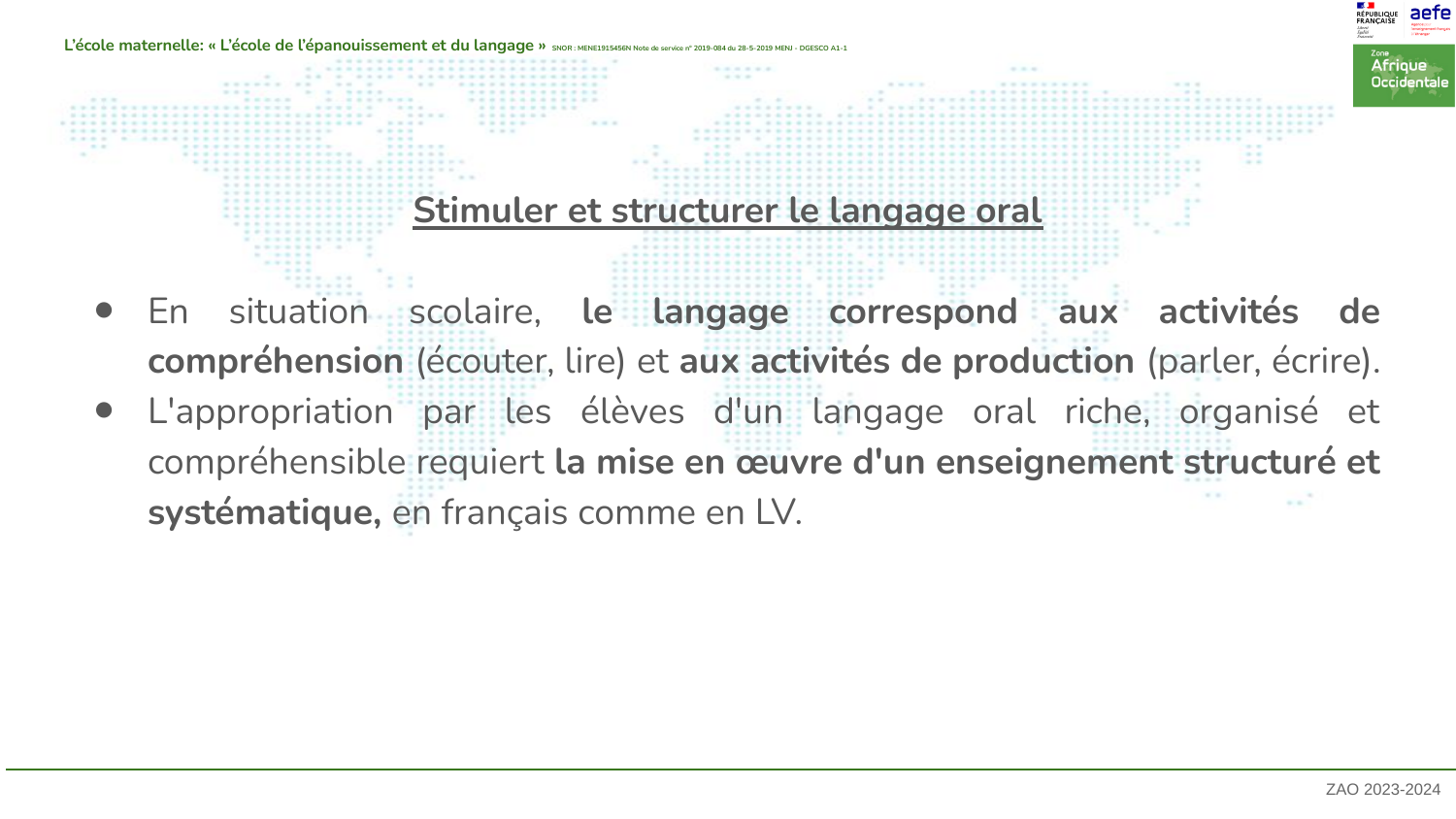

# L’école maternelle: « L’école de l’épanouissement et du langage » SNOR : MENE1915456N Note de service n° 2019-084 du 28-5-2019 MENJ - DGESCO A1-1
Stimuler et structurer le langage oral

En situation scolaire, le langage correspond aux activités de compréhension (écouter, lire) et aux activités de production (parler, écrire).
L'appropriation par les élèves d'un langage oral riche, organisé et compréhensible requiert la mise en œuvre d'un enseignement structuré et systématique, en français comme en LV.